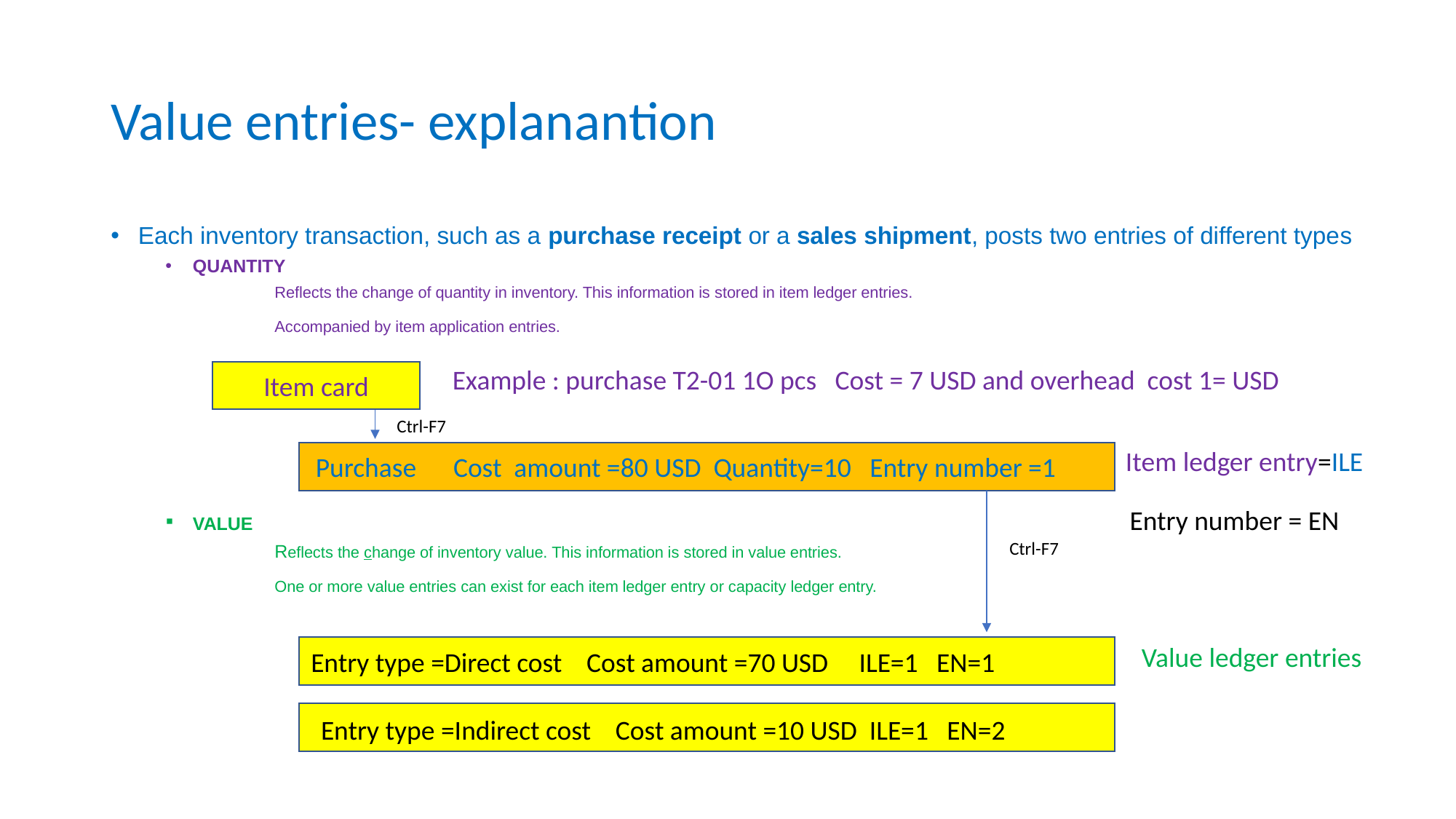

# Value entries- explanantion
Each inventory transaction, such as a purchase receipt or a sales shipment, posts two entries of different types
QUANTITY
	Reflects the change of quantity in inventory. This information is stored in item ledger entries.
	Accompanied by item application entries.

VALUE
 	Reflects the change of inventory value. This information is stored in value entries.
	One or more value entries can exist for each item ledger entry or capacity ledger entry.

Example : purchase T2-01 1O pcs   Cost = 7 USD and overhead  cost 1= USD
Item card
Ctrl-F7
Item ledger entry=ILE
 Purchase      Cost  amount =80 USD  Quantity=10   Entry number =1
Entry number = EN
Ctrl-F7
Value ledger entries

Entry type =Direct cost    Cost amount =70 USD     ILE=1   EN=1

Entry type =Indirect cost    Cost amount =10 USD  ILE=1   EN=2